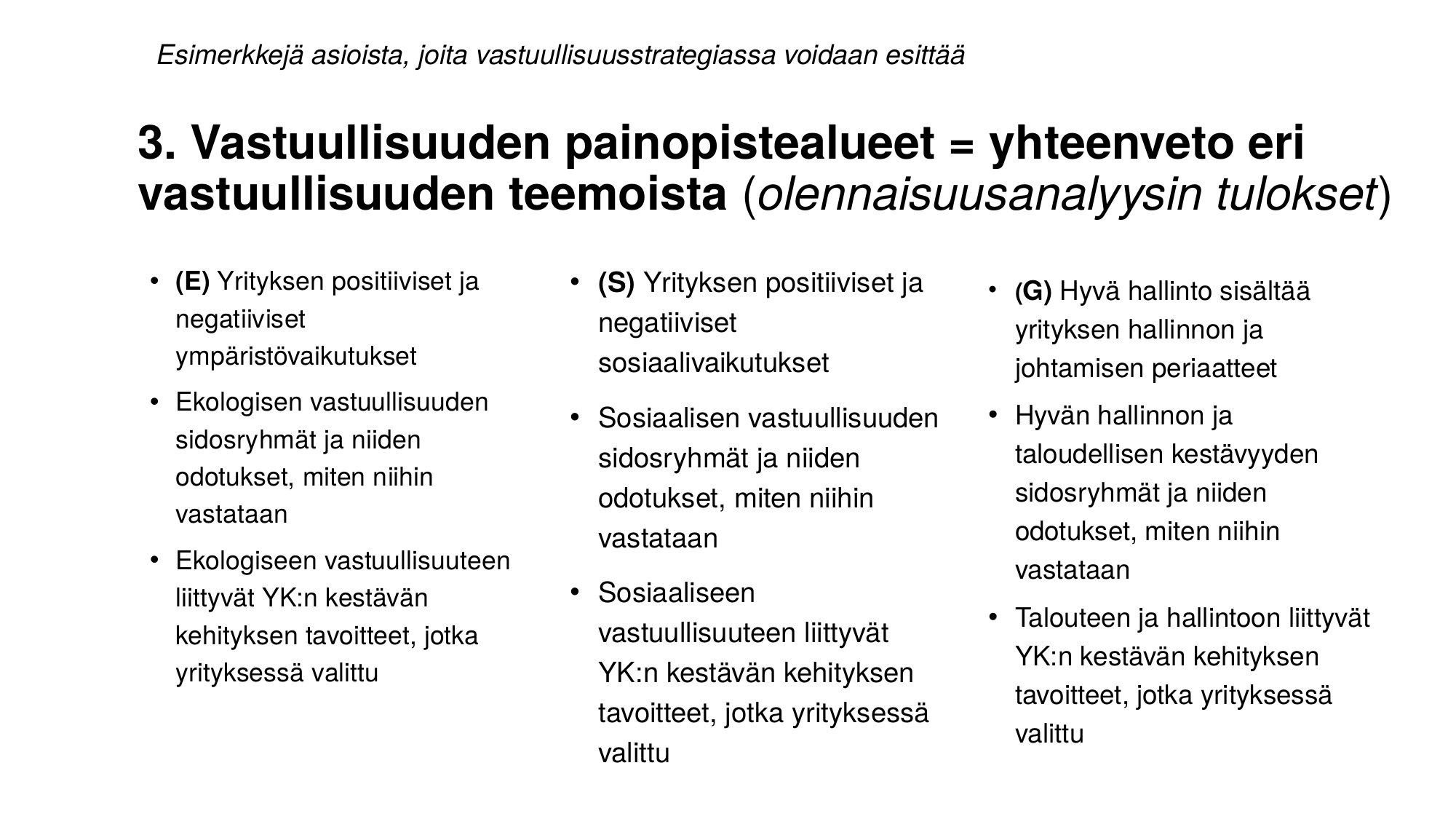

Esimerkkejä asioista, joita vastuullisuusstrategiassa voidaan esittää
# 3. Vastuullisuuden painopistealueet = yhteenveto eri vastuullisuuden teemoista (olennaisuusanalyysin tulokset)
(S) Yrityksen positiiviset ja negatiiviset sosiaalivaikutukset
Sosiaalisen vastuullisuuden sidosryhmät ja niiden odotukset, miten niihin vastataan
Sosiaaliseen vastuullisuuteen liittyvät YK:n kestävän kehityksen tavoitteet, jotka yrityksessä valittu

(E) Yrityksen positiiviset ja negatiiviset ympäristövaikutukset
Ekologisen vastuullisuuden sidosryhmät ja niiden odotukset, miten niihin vastataan
Ekologiseen vastuullisuuteen liittyvät YK:n kestävän kehityksen tavoitteet, jotka yrityksessä valittu

(G) Hyvä hallinto sisältää yrityksen hallinnon ja johtamisen periaatteet
Hyvän hallinnon ja taloudellisen kestävyyden  sidosryhmät ja niiden odotukset, miten niihin vastataan
Talouteen ja hallintoon liittyvät YK:n kestävän kehityksen tavoitteet, jotka yrityksessä valittu